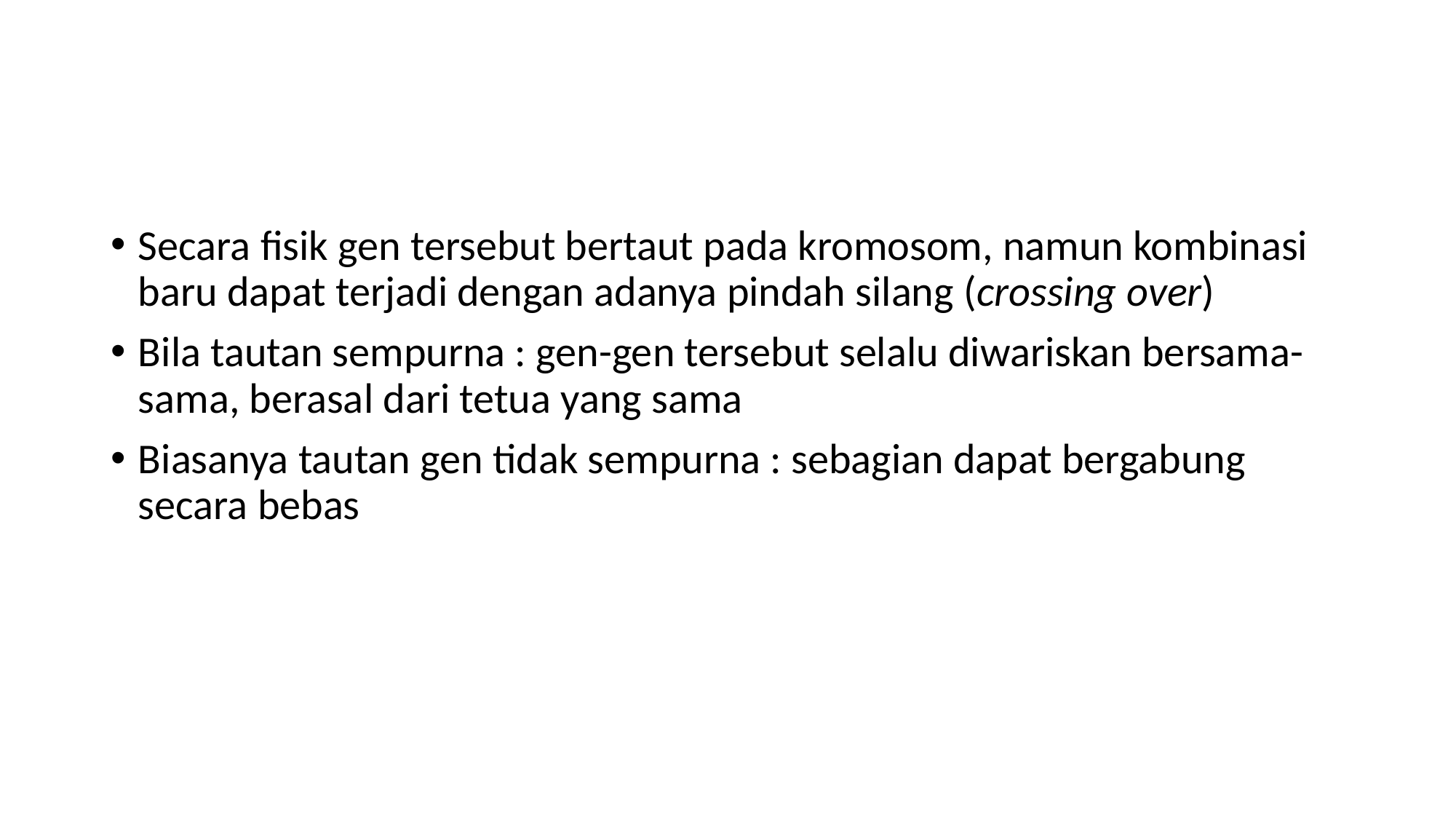

Secara fisik gen tersebut bertaut pada kromosom, namun kombinasi baru dapat terjadi dengan adanya pindah silang (crossing over)
Bila tautan sempurna : gen-gen tersebut selalu diwariskan bersama-sama, berasal dari tetua yang sama
Biasanya tautan gen tidak sempurna : sebagian dapat bergabung secara bebas